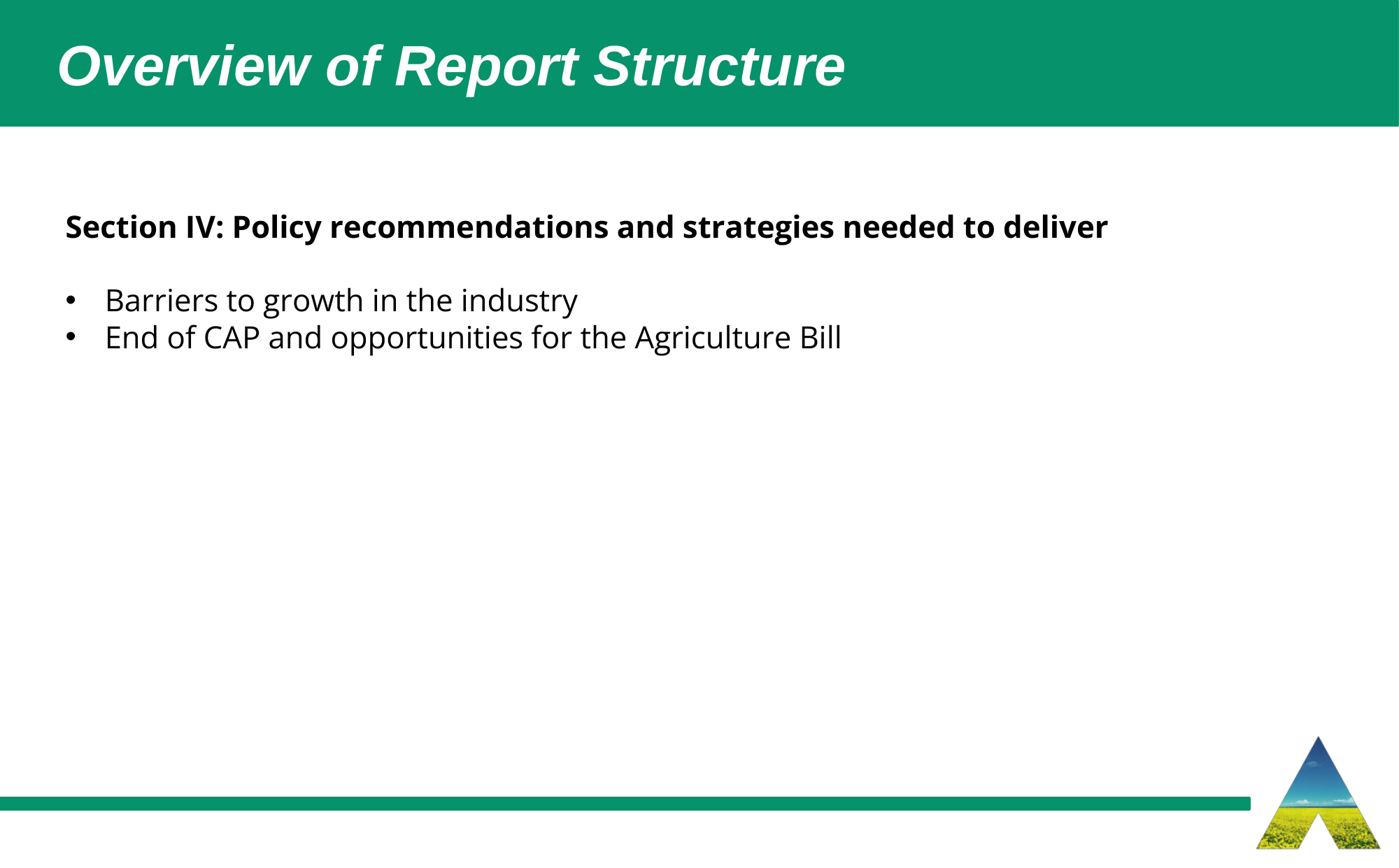

# Overview of Report Structure

Section IV: Policy recommendations and strategies needed to deliver

Barriers to growth in the industry
End of CAP and opportunities for the Agriculture Bill